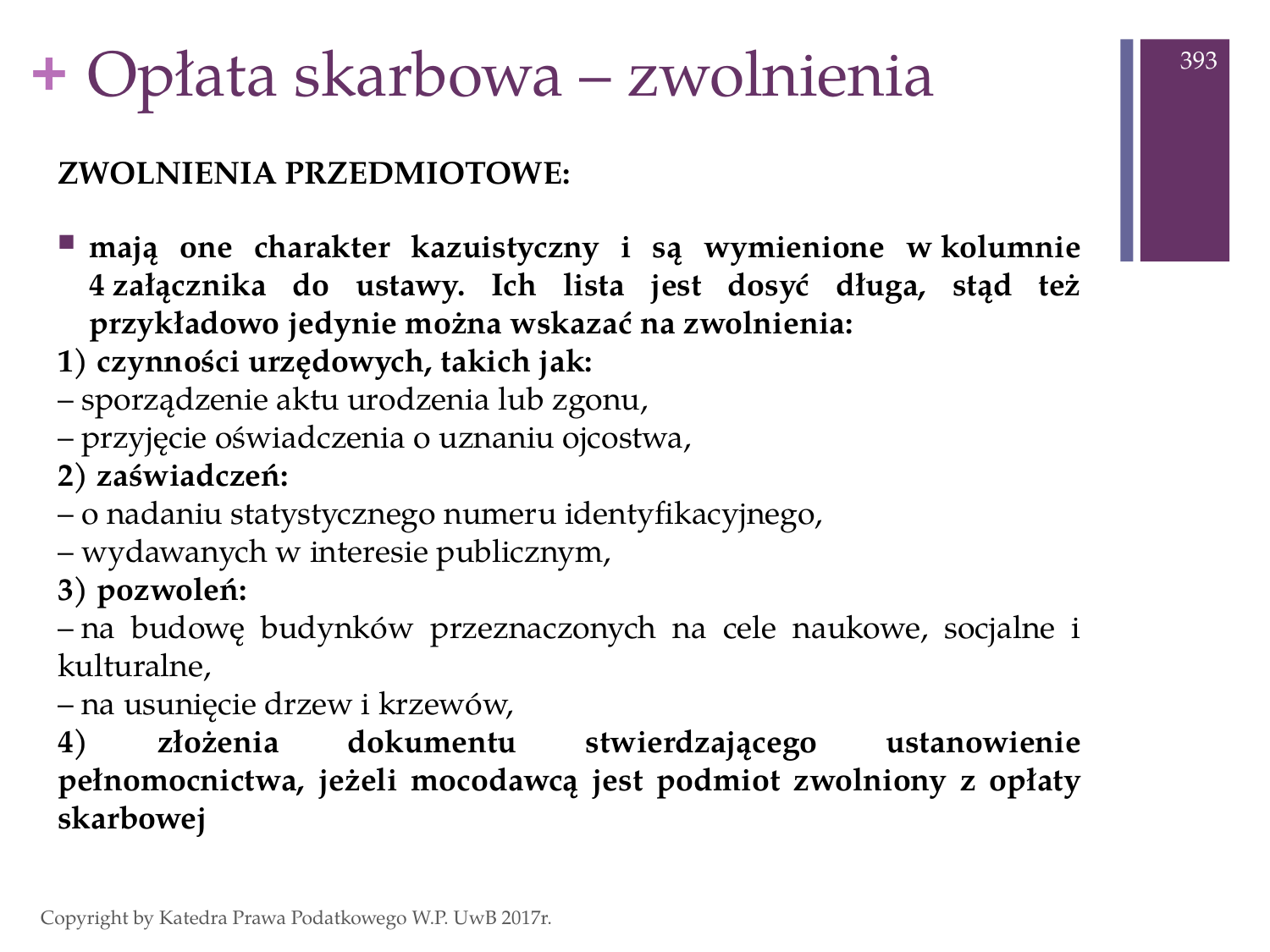

# Opłata skarbowa – zwolnienia
393
ZWOLNIENIA PRZEDMIOTOWE:
mają one charakter kazuistyczny i są wymienione w kolumnie 4 załącznika do ustawy. Ich lista jest dosyć długa, stąd też przykładowo jedynie można wskazać na zwolnienia:
1) czynności urzędowych, takich jak:
– sporządzenie aktu urodzenia lub zgonu,
– przyjęcie oświadczenia o uznaniu ojcostwa,
2) zaświadczeń:
– o nadaniu statystycznego numeru identyfikacyjnego,
– wydawanych w interesie publicznym,
3) pozwoleń:
– na budowę budynków przeznaczonych na cele naukowe, socjalne i kulturalne,
– na usunięcie drzew i krzewów,
4) złożenia dokumentu stwierdzającego ustanowienie pełnomocnictwa, jeżeli mocodawcą jest podmiot zwolniony z opłaty skarbowej

Copyright by Katedra Prawa Podatkowego W.P. UwB 2017r.